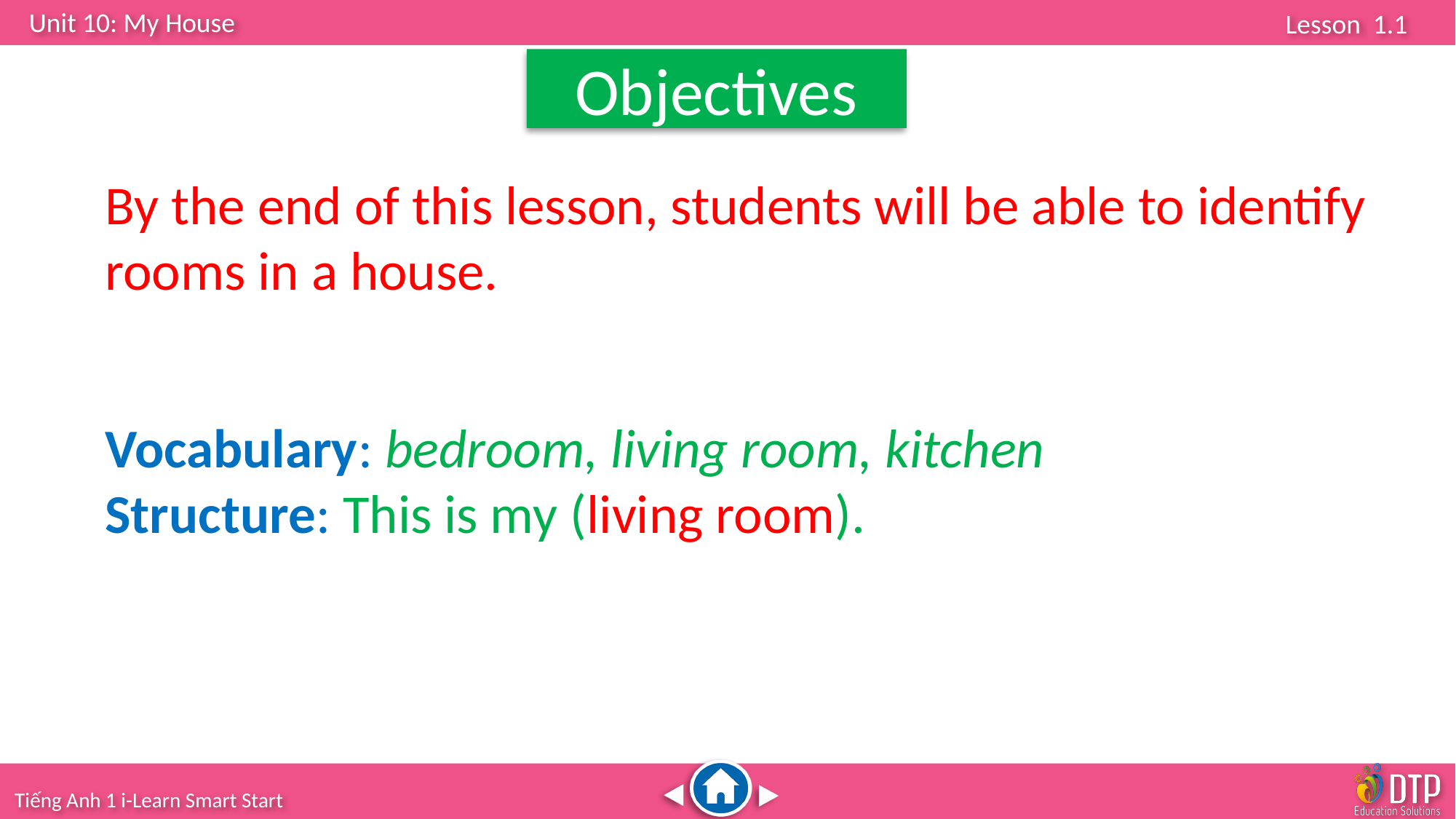

Objectives
By the end of this lesson, students will be able to identify rooms in a house.

Vocabulary: bedroom, living room, kitchen
Structure: This is my (living room).